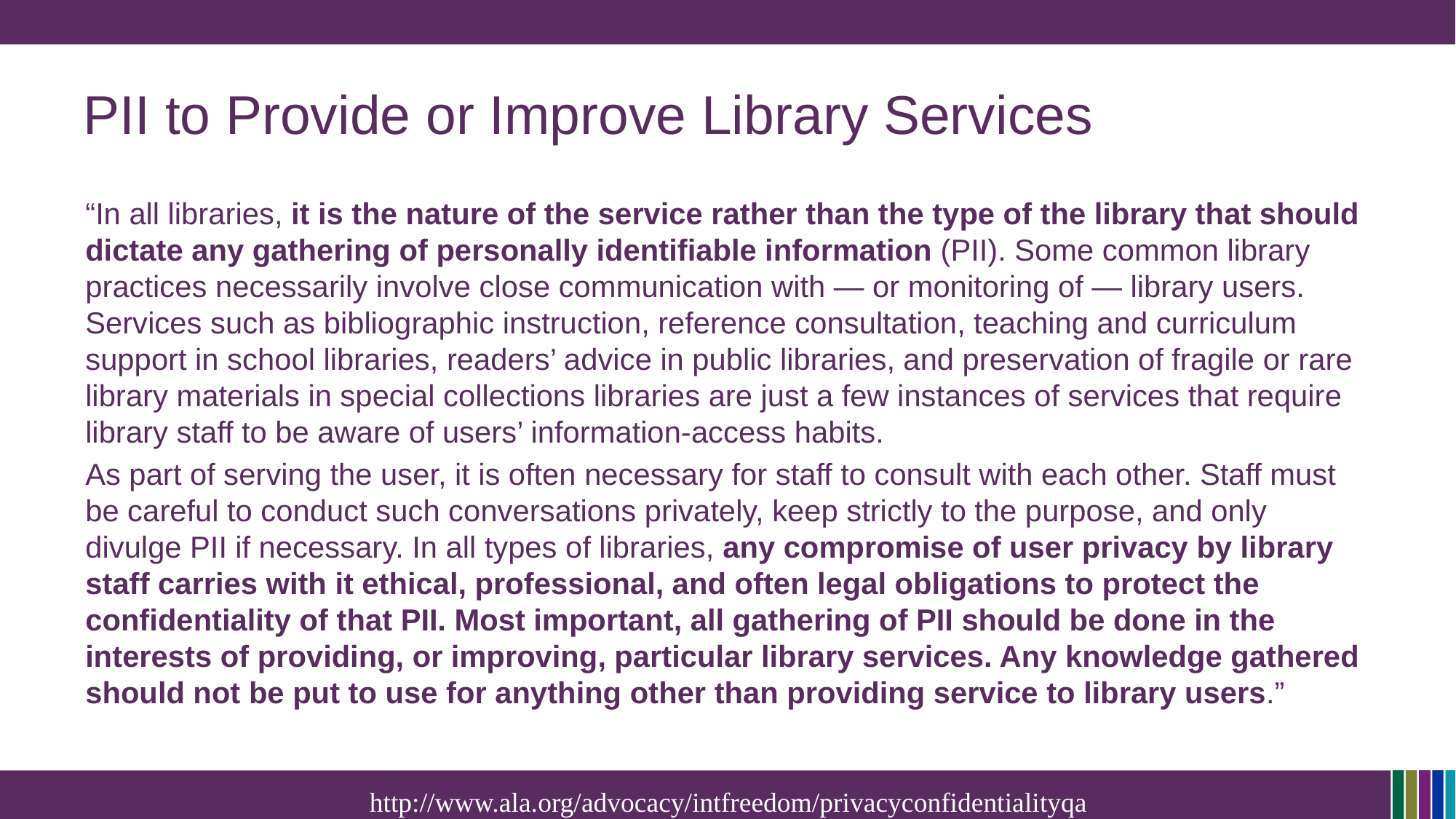

# PII to Provide or Improve Library Services
“In all libraries, it is the nature of the service rather than the type of the library that should dictate any gathering of personally identifiable information (PII). Some common library practices necessarily involve close communication with — or monitoring of — library users. Services such as bibliographic instruction, reference consultation, teaching and curriculum support in school libraries, readers’ advice in public libraries, and preservation of fragile or rare library materials in special collections libraries are just a few instances of services that require library staff to be aware of users’ information-access habits.
As part of serving the user, it is often necessary for staff to consult with each other. Staff must be careful to conduct such conversations privately, keep strictly to the purpose, and only divulge PII if necessary. In all types of libraries, any compromise of user privacy by library staff carries with it ethical, professional, and often legal obligations to protect the confidentiality of that PII. Most important, all gathering of PII should be done in the interests of providing, or improving, particular library services. Any knowledge gathered should not be put to use for anything other than providing service to library users.”

http://www.ala.org/advocacy/intfreedom/privacyconfidentialityqa